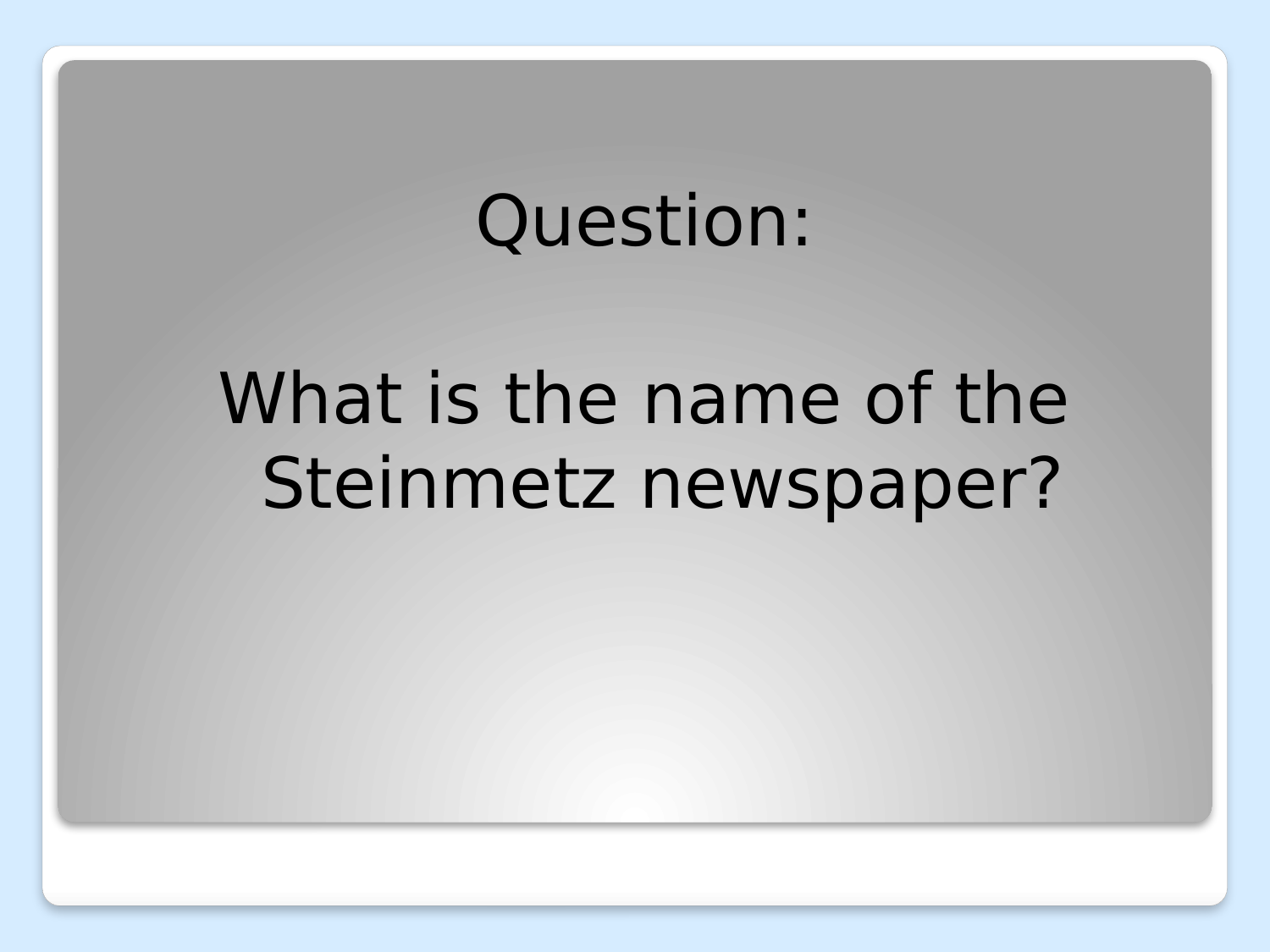

Question:

What is the name of the Steinmetz newspaper?
#